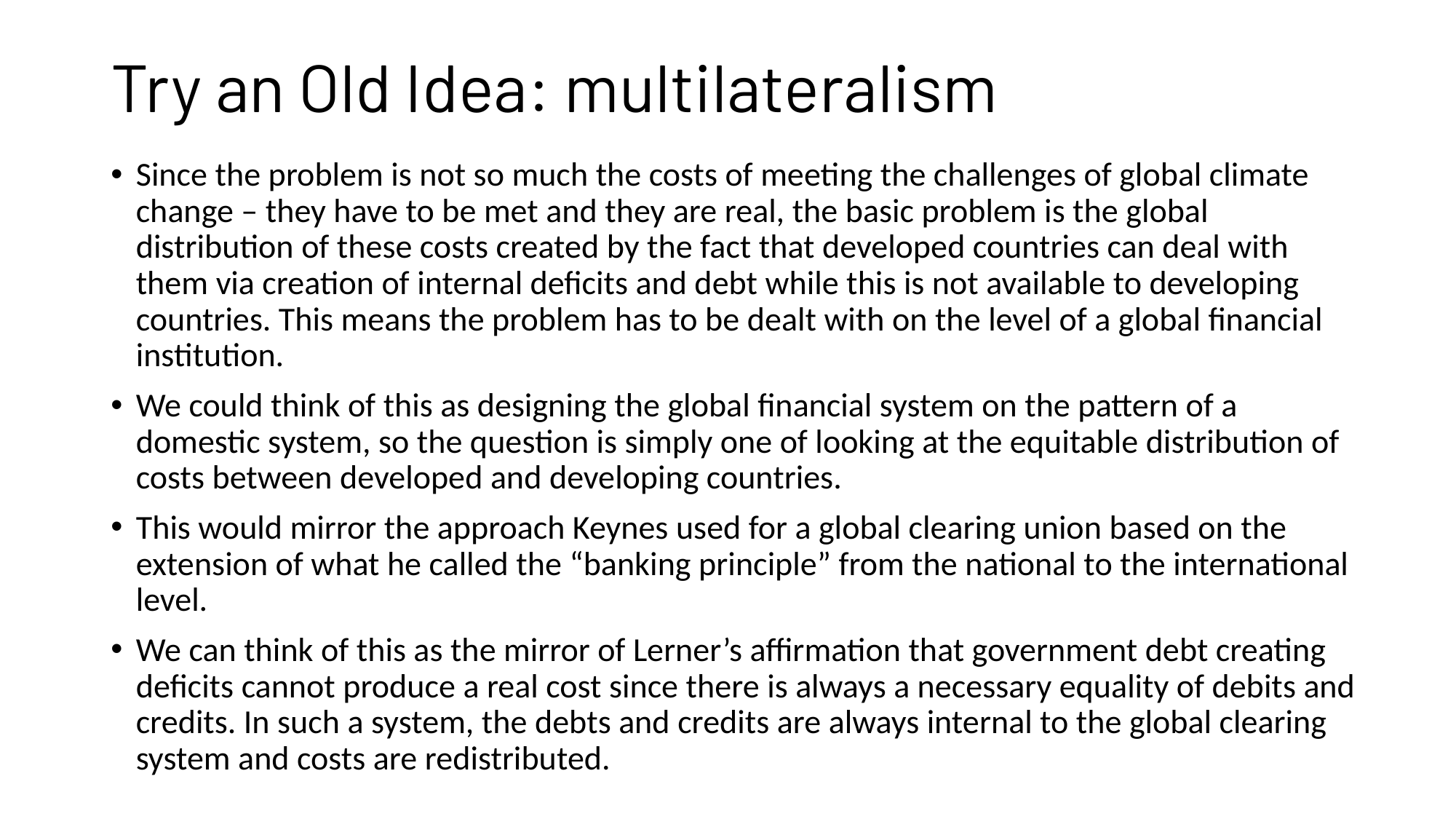

# Try an Old Idea: multilateralism
Since the problem is not so much the costs of meeting the challenges of global climate change – they have to be met and they are real, the basic problem is the global distribution of these costs created by the fact that developed countries can deal with them via creation of internal deficits and debt while this is not available to developing countries. This means the problem has to be dealt with on the level of a global financial institution.
We could think of this as designing the global financial system on the pattern of a domestic system, so the question is simply one of looking at the equitable distribution of costs between developed and developing countries.
This would mirror the approach Keynes used for a global clearing union based on the extension of what he called the “banking principle” from the national to the international level.
We can think of this as the mirror of Lerner’s affirmation that government debt creating deficits cannot produce a real cost since there is always a necessary equality of debits and credits. In such a system, the debts and credits are always internal to the global clearing system and costs are redistributed.